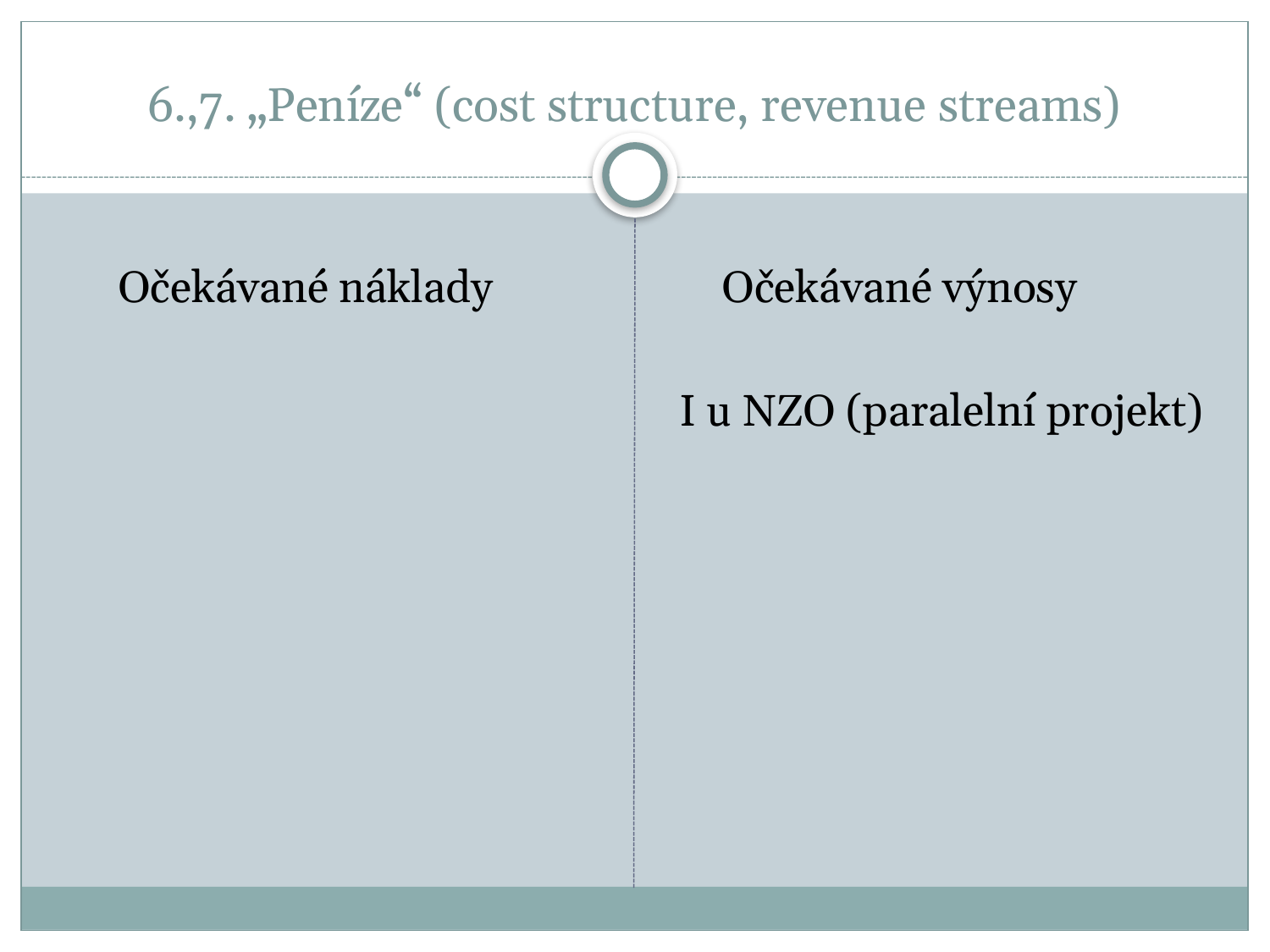

# 6.,7. „Peníze“ (cost structure, revenue streams)

      Očekávané náklady

    Očekávané výnosy

I u NZO (paralelní projekt)